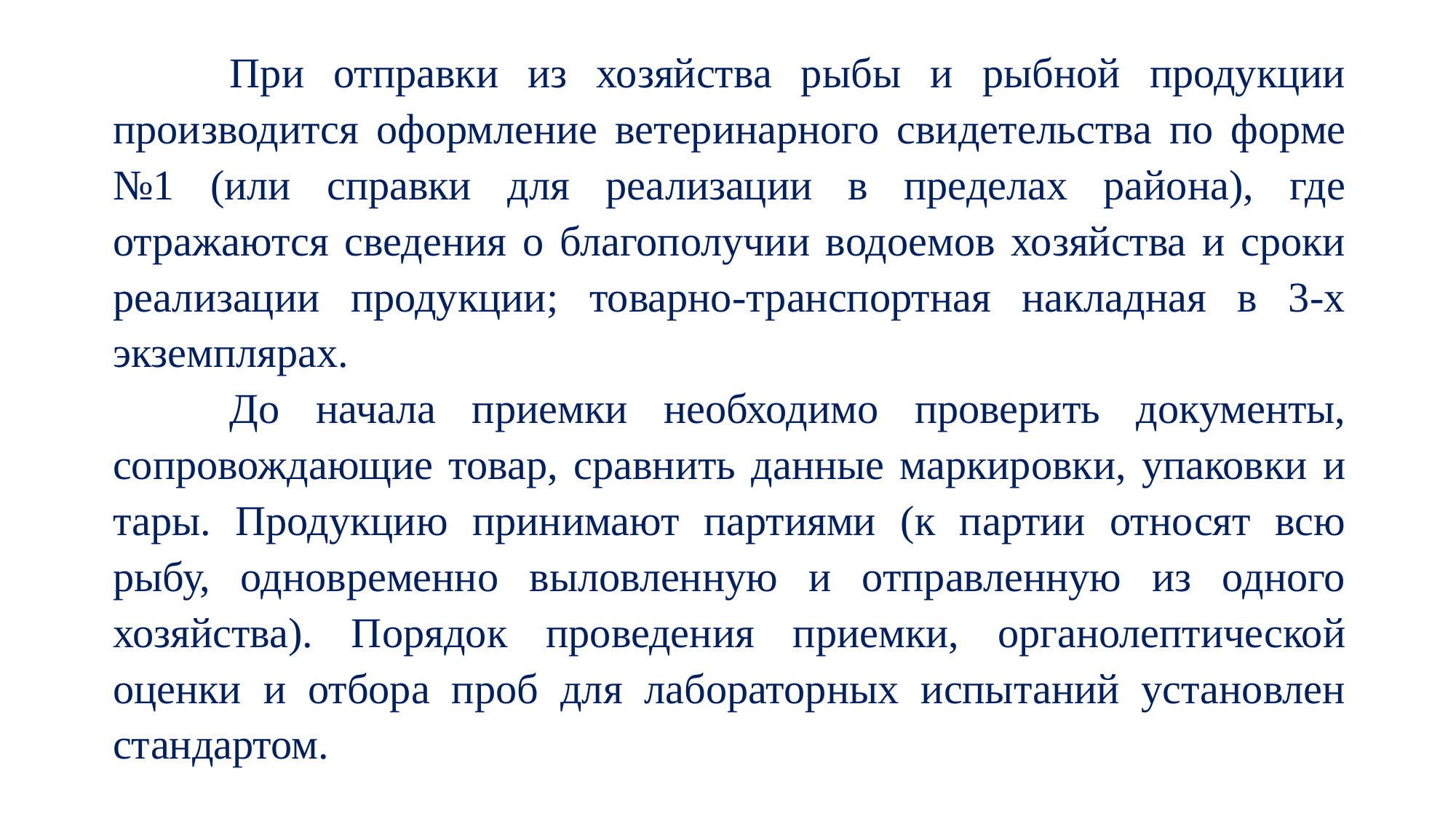

При отправки из хозяйства рыбы и рыбной продукции производится оформление ветеринарного свидетельства по форме №1 (или справки для реализации в пределах района), где отражаются сведения о благополучии водоемов хозяйства и сроки реализации продукции; товарно-транспортная накладная в 3-х экземплярах.
До начала приемки необходимо проверить документы, сопровождающие товар, сравнить данные маркировки, упаковки и тары. Продукцию принимают партиями (к партии относят всю рыбу, одновременно выловленную и отправленную из одного хозяйства). Порядок проведения приемки, органолептической оценки и отбора проб для лабораторных испытаний установлен стандартом.